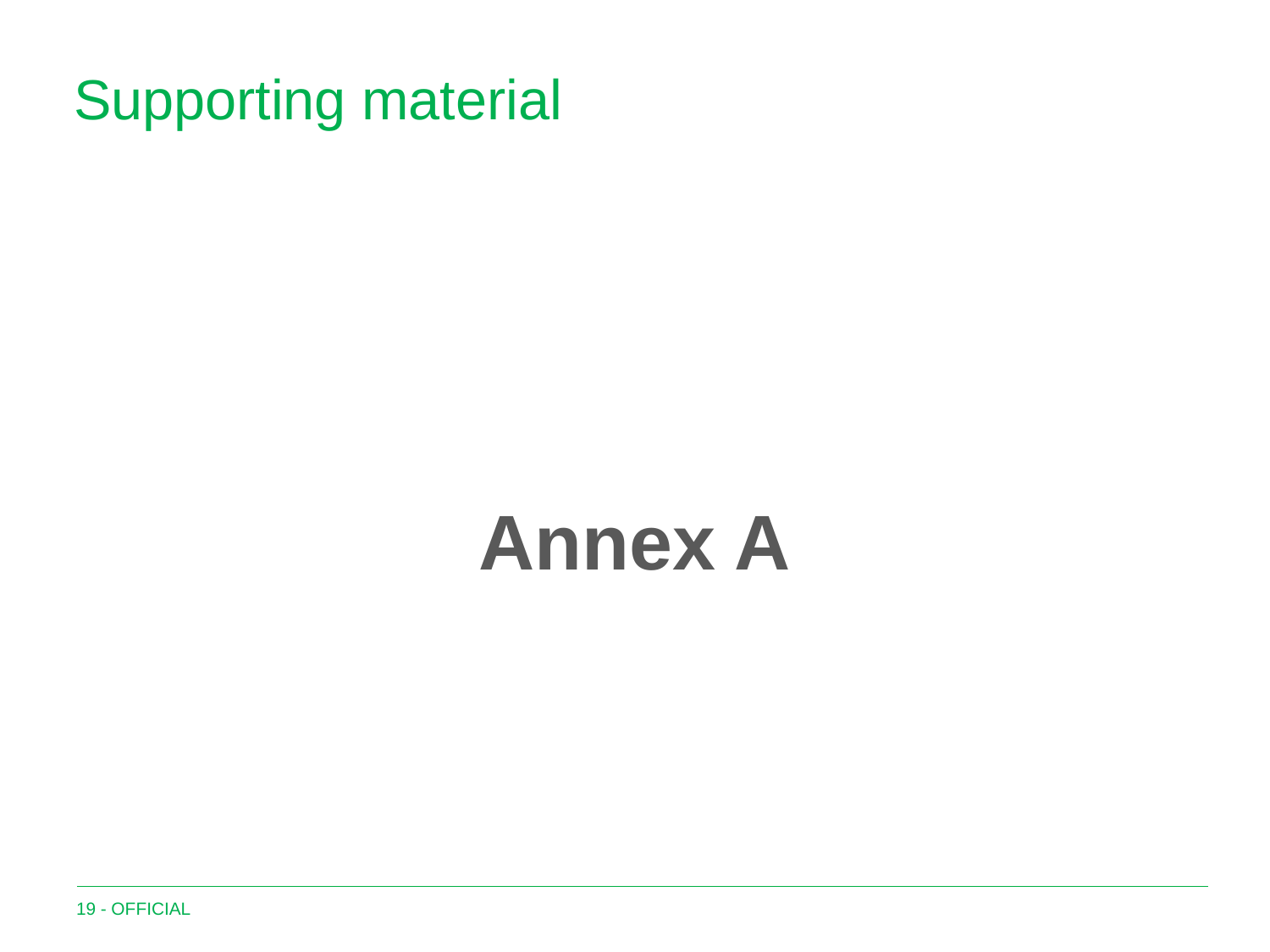

# Supporting material

Annex A
19 - OFFICIAL